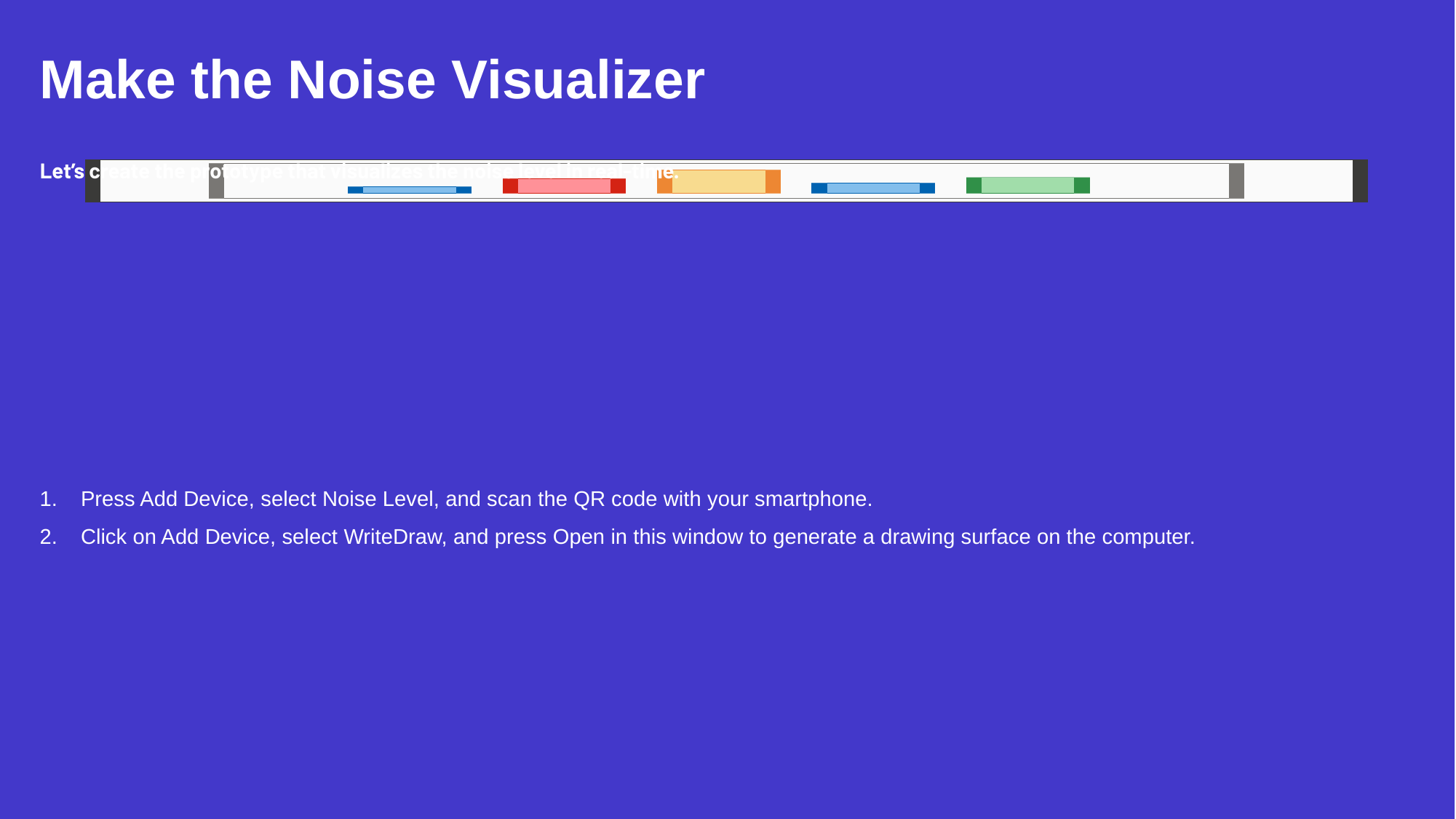

# Make the Noise Visualizer
Let’s create the prototype that visualizes the noise level in real-time.
Press Add Device, select Noise Level, and scan the QR code with your smartphone.
Click on Add Device, select WriteDraw, and press Open in this window to generate a drawing surface on the computer.